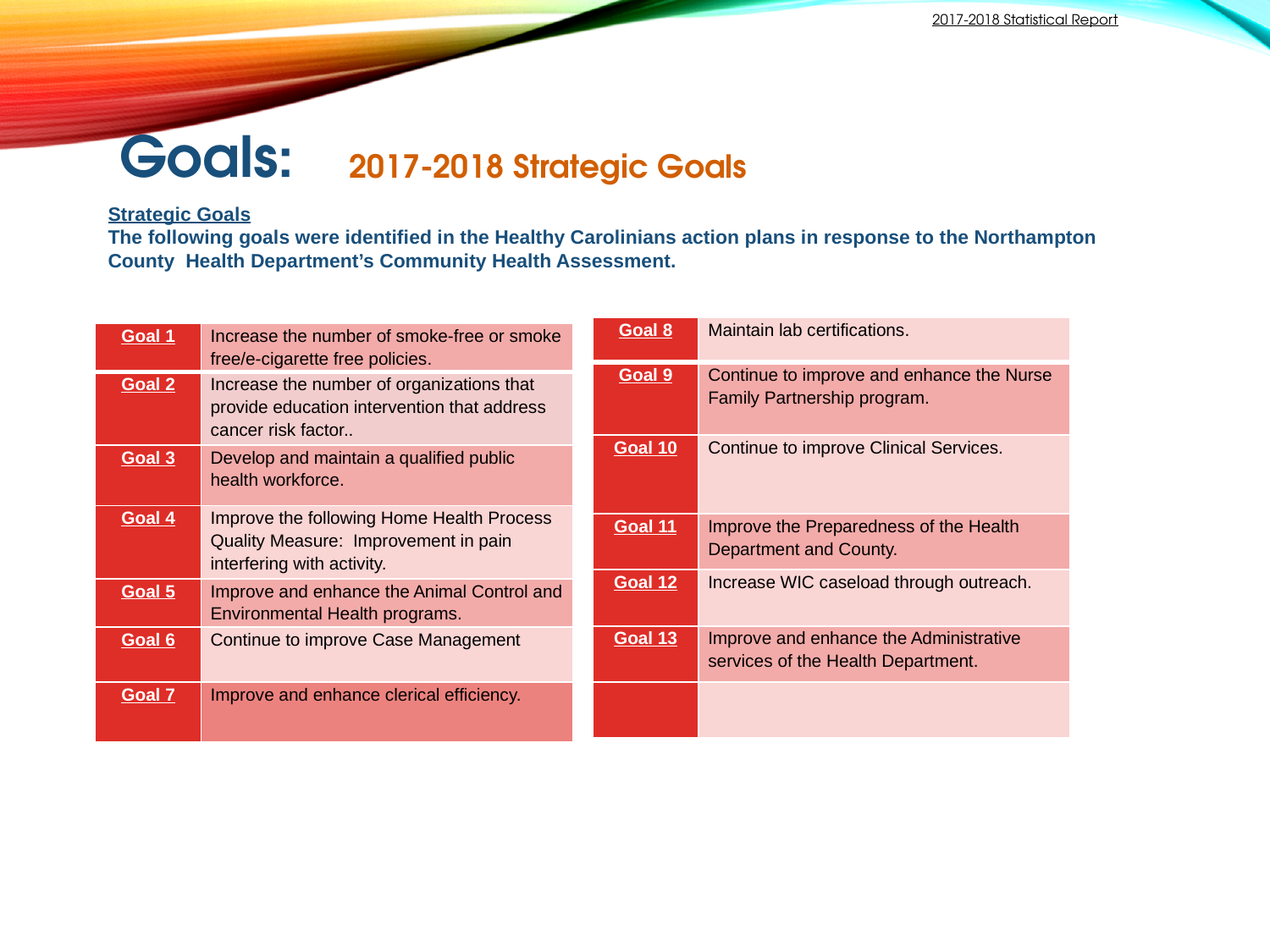

2017-2018 Statistical Report

Goals:
2017-2018 Strategic Goals
Strategic Goals
The following goals were identified in the Healthy Carolinians action plans in response to the Northampton County  Health Department’s Community Health Assessment.
| Goal 8 | Maintain lab certifications. |
| --- | --- |
| Goal 9 | Continue to improve and enhance the Nurse Family Partnership program. |
| Goal 10 | Continue to improve Clinical Services. |
| Goal 11 | Improve the Preparedness of the Health Department and County. |
| Goal 12 | Increase WIC caseload through outreach. |
| Goal 13 | Improve and enhance the Administrative services of the Health Department. |
|  |  |
| Goal 1 | Increase the number of smoke-free or smoke free/e-cigarette free policies. |
| --- | --- |
| Goal 2 | Increase the number of organizations that provide education intervention that address cancer risk factor.. |
| Goal 3 | Develop and maintain a qualified public health workforce. |
| Goal 4 | Improve the following Home Health Process Quality Measure: Improvement in pain interfering with activity. |
| Goal 5 | Improve and enhance the Animal Control and Environmental Health programs. |
| Goal 6 | Continue to improve Case Management |
| Goal 7 | Improve and enhance clerical efficiency. |